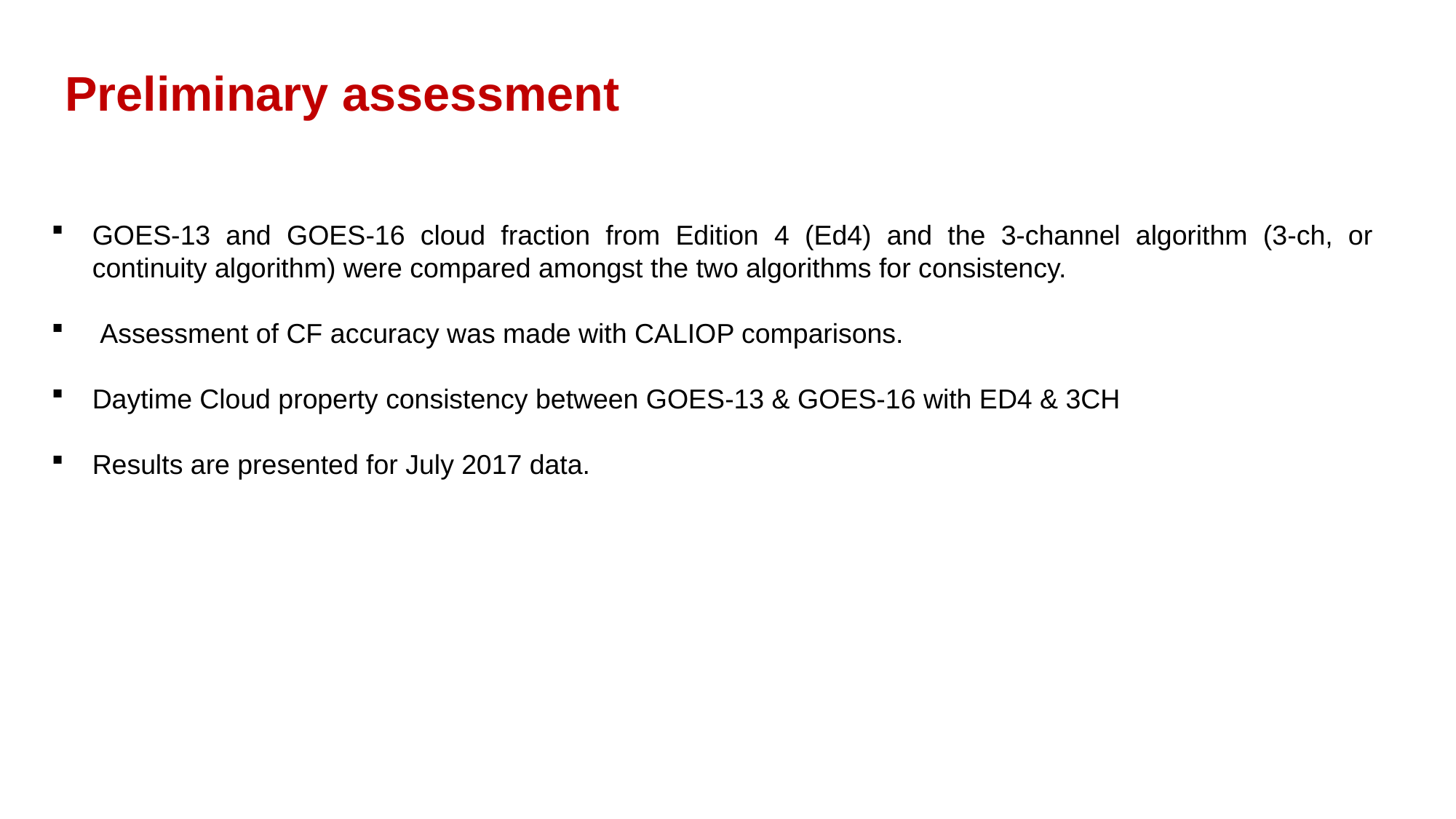

Preliminary assessment
GOES-13 and GOES-16 cloud fraction from Edition 4 (Ed4) and the 3-channel algorithm (3-ch, or continuity algorithm) were compared amongst the two algorithms for consistency.

 Assessment of CF accuracy was made with CALIOP comparisons.

Daytime Cloud property consistency between GOES-13 & GOES-16 with ED4 & 3CH

Results are presented for July 2017 data.